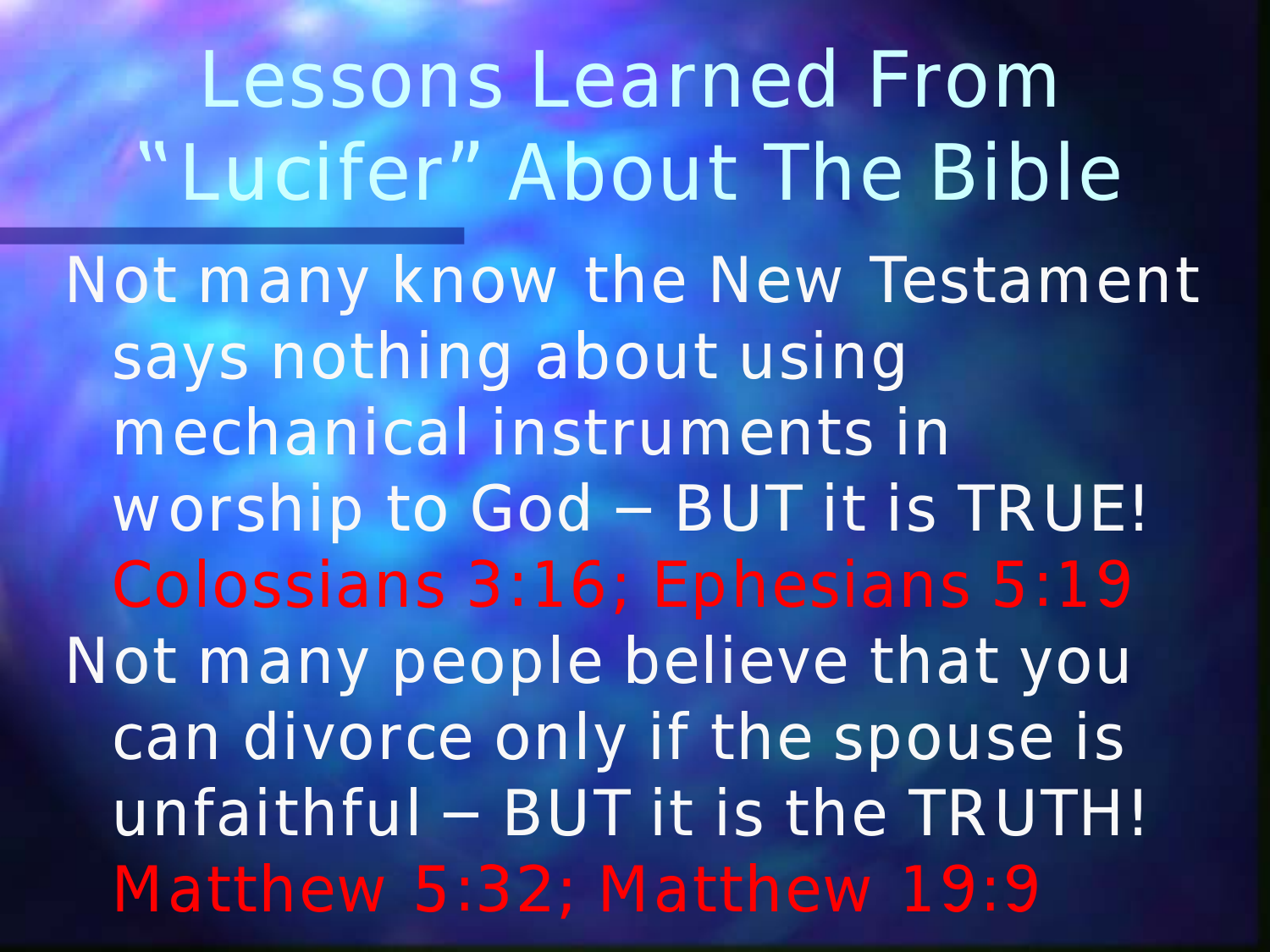

# Lessons Learned From “Lucifer” About The Bible
Not many know the New Testament says nothing about using mechanical instruments in worship to God – BUT it is TRUE! Colossians 3:16; Ephesians 5:19
Not many people believe that you can divorce only if the spouse is unfaithful – BUT it is the TRUTH! Matthew 5:32; Matthew 19:9